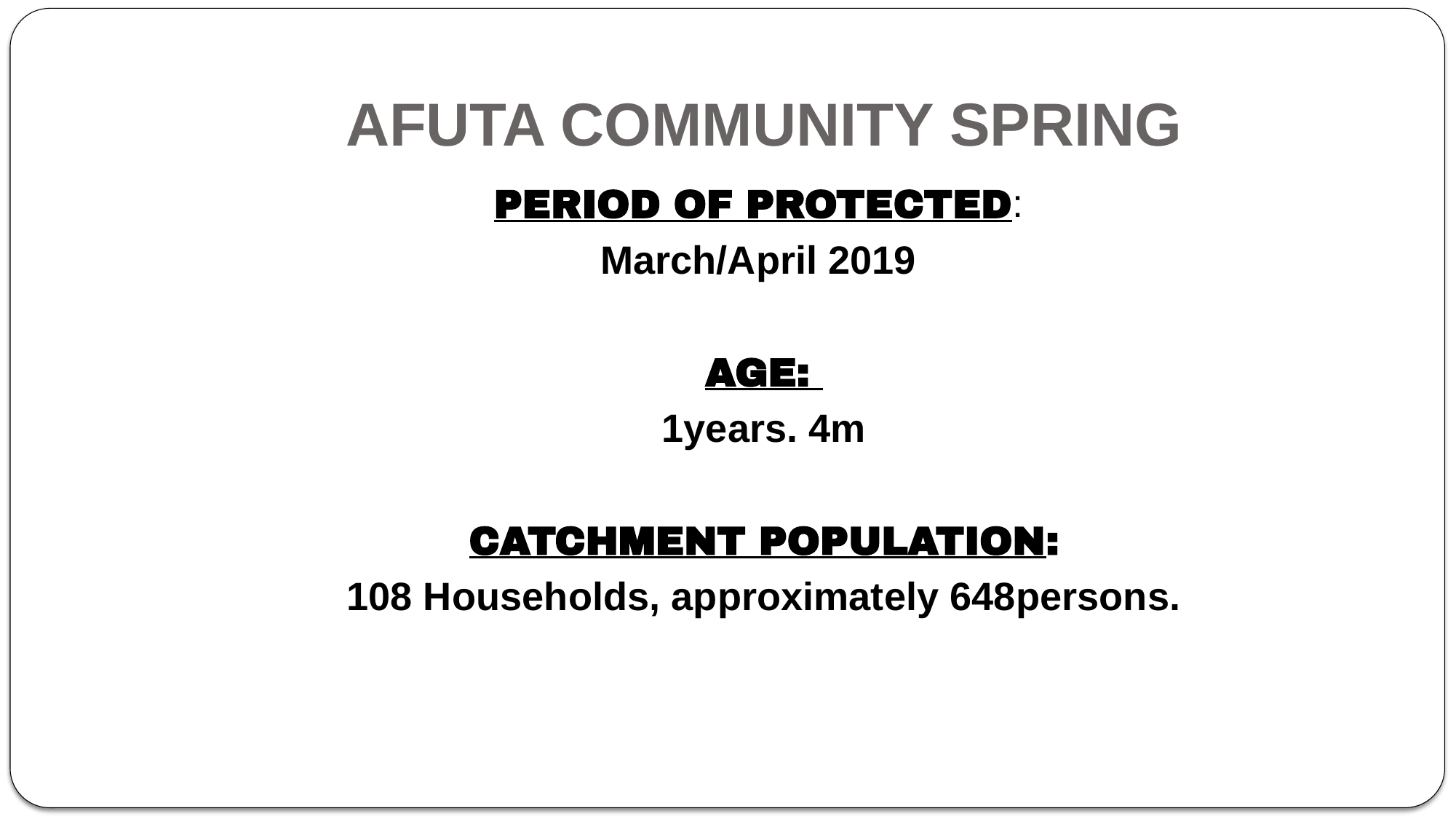

# AFUTA COMMUNITY SPRING
PERIOD OF PROTECTED:
March/April 2019

AGE:
1years. 4m

CATCHMENT POPULATION:
108 Households, approximately 648persons.